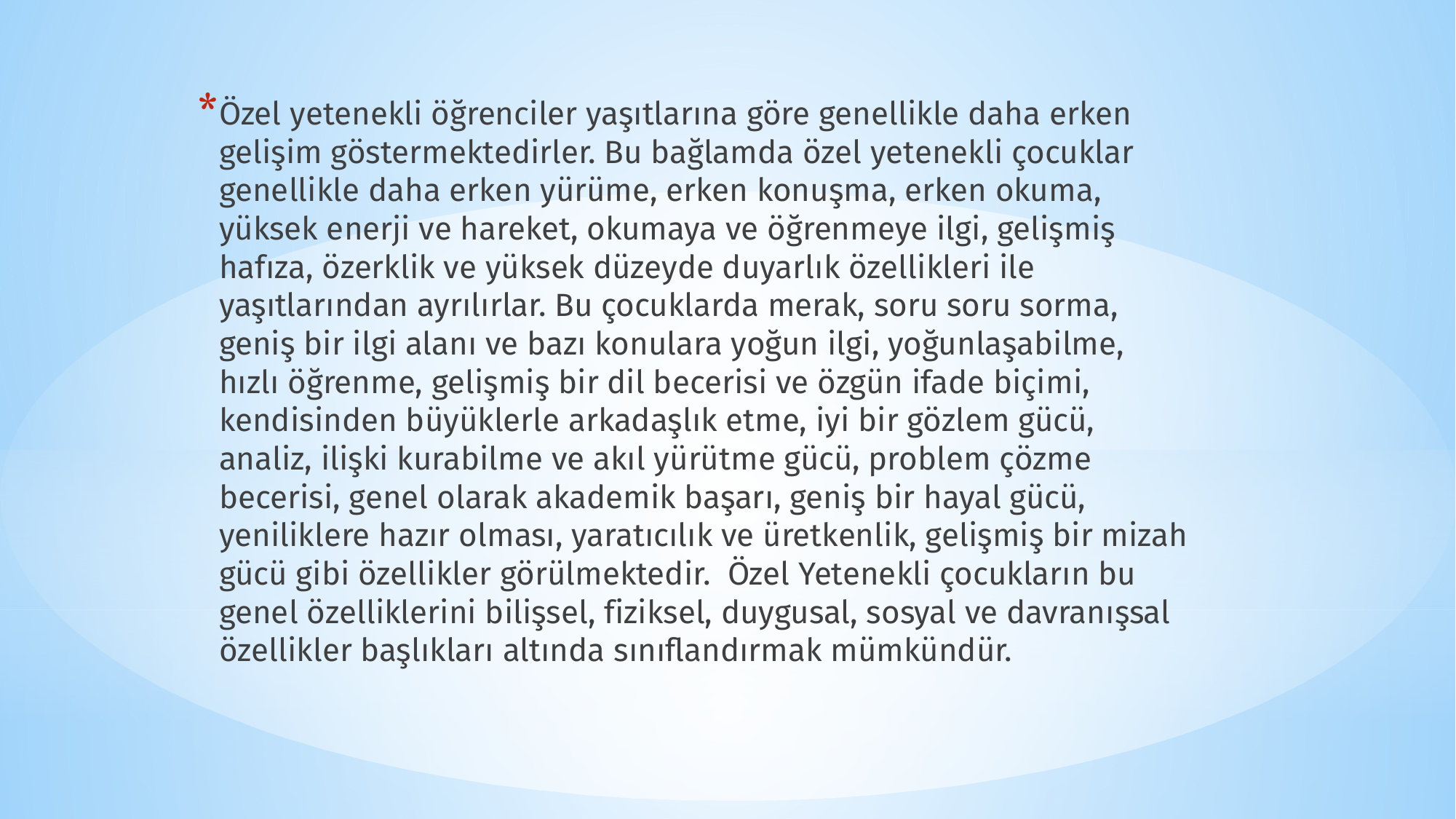

Özel yetenekli öğrenciler yaşıtlarına göre genellikle daha erken gelişim göstermektedirler. Bu bağlamda özel yetenekli çocuklar genellikle daha erken yürüme, erken konuşma, erken okuma, yüksek enerji ve hareket, okumaya ve öğrenmeye ilgi, gelişmiş hafıza, özerklik ve yüksek düzeyde duyarlık özellikleri ile yaşıtlarından ayrılırlar. Bu çocuklarda merak, soru soru sorma, geniş bir ilgi alanı ve bazı konulara yoğun ilgi, yoğunlaşabilme, hızlı öğrenme, gelişmiş bir dil becerisi ve özgün ifade biçimi, kendisinden büyüklerle arkadaşlık etme, iyi bir gözlem gücü, analiz, ilişki kurabilme ve akıl yürütme gücü, problem çözme becerisi, genel olarak akademik başarı, geniş bir hayal gücü, yeniliklere hazır olması, yaratıcılık ve üretkenlik, gelişmiş bir mizah gücü gibi özellikler görülmektedir.  Özel Yetenekli çocukların bu genel özelliklerini bilişsel, fiziksel, duygusal, sosyal ve davranışsal özellikler başlıkları altında sınıflandırmak mümkündür.